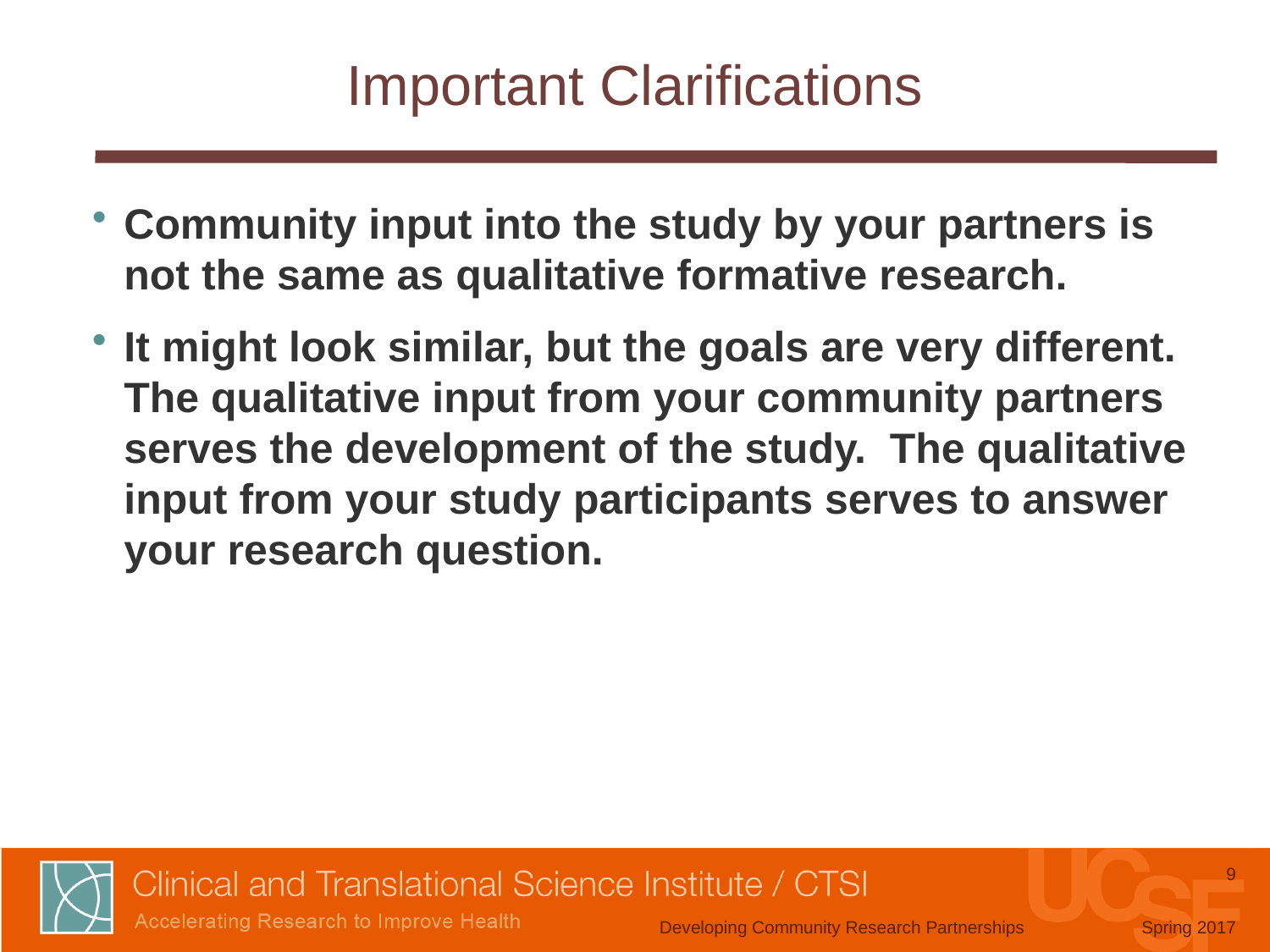

# Important Clarifications

Community input into the study by your partners is not the same as qualitative formative research.
It might look similar, but the goals are very different. The qualitative input from your community partners serves the development of the study.  The qualitative input from your study participants serves to answer your research question.

9
Developing Community Research Partnerships
Spring 2017